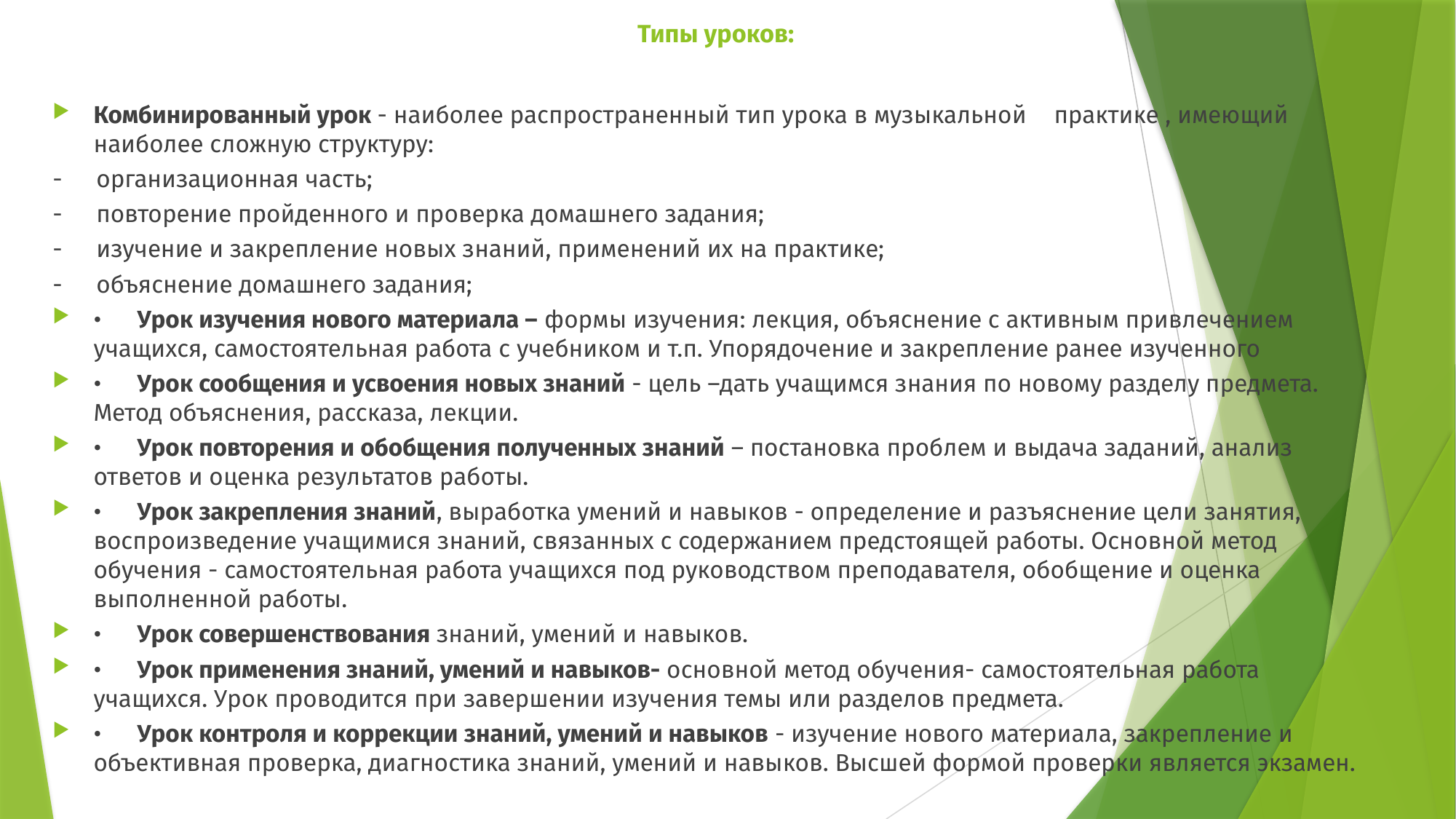

# Типы уроков:
Комбинированный урок - наиболее распространенный тип урока в музыкальной	практике , имеющий наиболее сложную структуру:
-	организационная часть;
-	повторение пройденного и проверка домашнего задания;
-	изучение и закрепление новых знаний, применений их на практике;
-	объяснение домашнего задания;
•	Урок изучения нового материала – формы изучения: лекция, объяснение с активным привлечением учащихся, самостоятельная работа с учебником и т.п. Упорядочение и закрепление ранее изученного
•	Урок сообщения и усвоения новых знаний - цель –дать учащимся знания по новому разделу предмета. Метод объяснения, рассказа, лекции.
•	Урок повторения и обобщения полученных знаний – постановка проблем и выдача заданий, анализ ответов и оценка результатов работы.
•	Урок закрепления знаний, выработка умений и навыков - определение и разъяснение цели занятия, воспроизведение учащимися знаний, связанных с содержанием предстоящей работы. Основной метод обучения - самостоятельная работа учащихся под руководством преподавателя, обобщение и оценка выполненной работы.
•	Урок совершенствования знаний, умений и навыков.
•	Урок применения знаний, умений и навыков- основной метод обучения- самостоятельная работа учащихся. Урок проводится при завершении изучения темы или разделов предмета.
•	Урок контроля и коррекции знаний, умений и навыков - изучение нового материала, закрепление и объективная проверка, диагностика знаний, умений и навыков. Высшей формой проверки является экзамен.